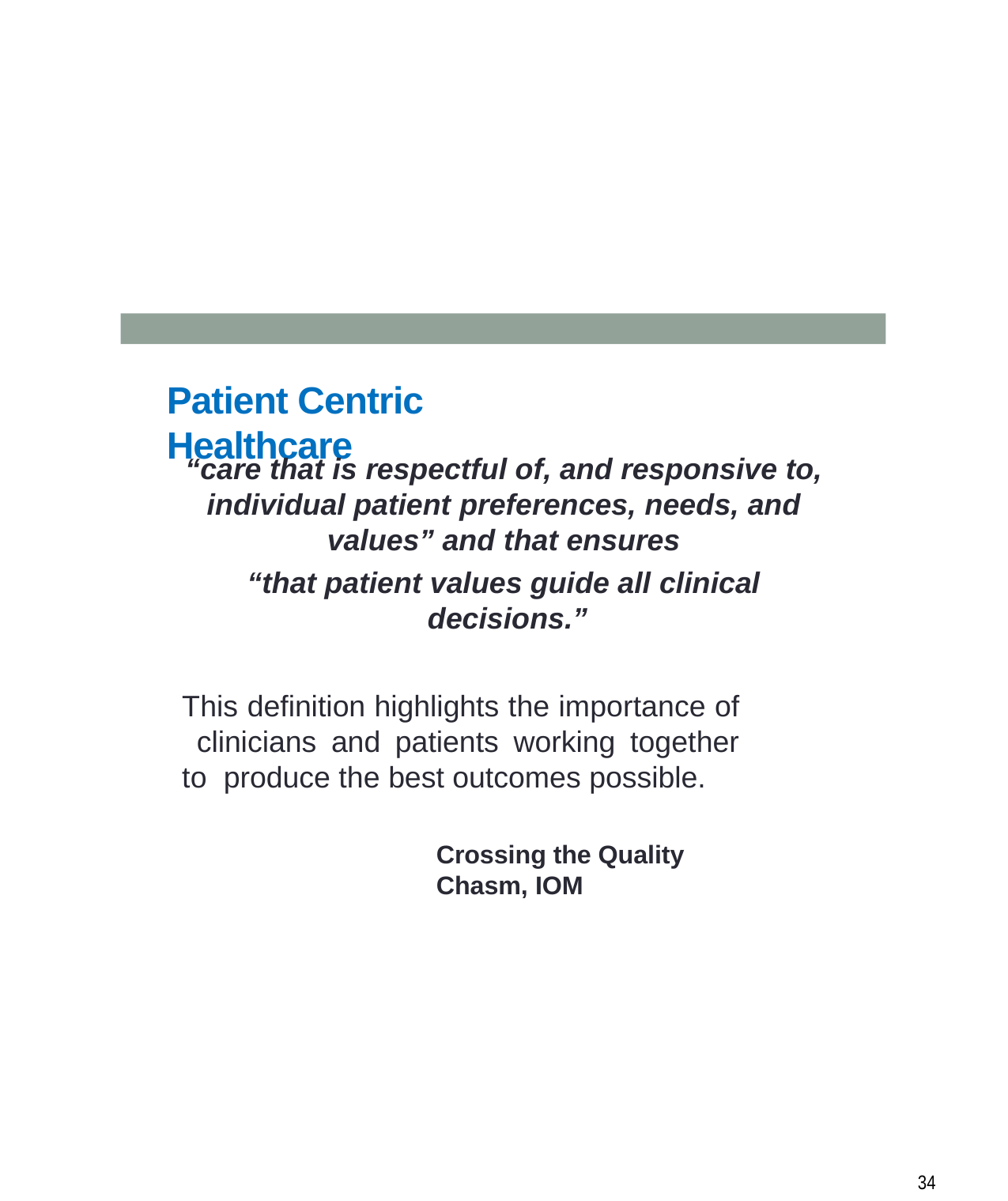

# Patient Centric Healthcare
“care that is respectful of, and responsive to,  individual patient preferences, needs, and  values” and that ensures
“that patient values guide all clinical  decisions.”

This definition highlights the importance of  clinicians and patients working together to  produce the best outcomes possible.

Crossing the Quality Chasm, IOM
34